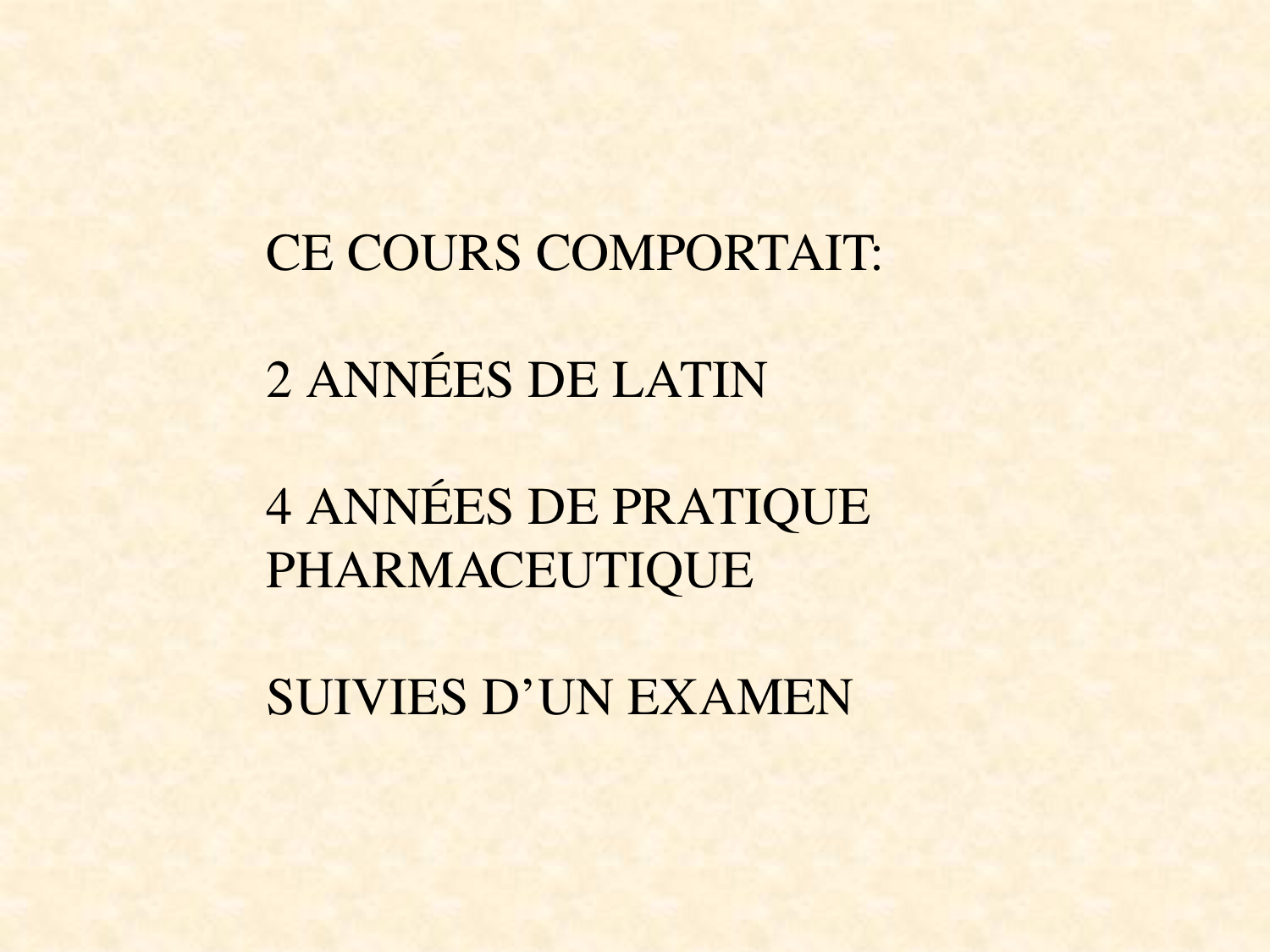

CE COURS COMPORTAIT:

2 ANNÉES DE LATIN

4 ANNÉES DE PRATIQUE
PHARMACEUTIQUE

SUIVIES D’UN EXAMEN